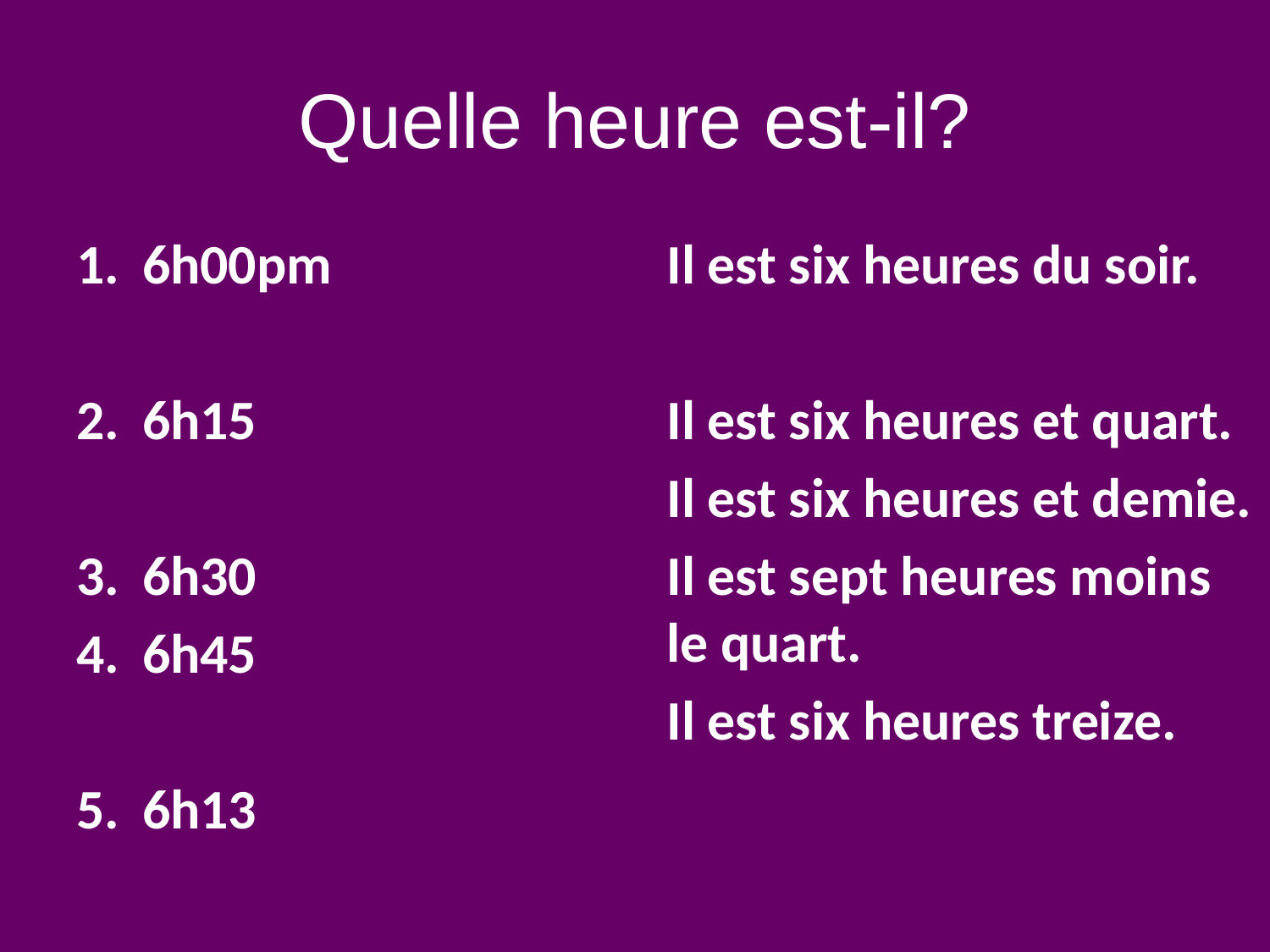

# Quelle heure est-il?
6h00pm

6h15

6h30
6h45

6h13
Il est six heures du soir.

Il est six heures et quart.
Il est six heures et demie.
Il est sept heures moins le quart.
Il est six heures treize.